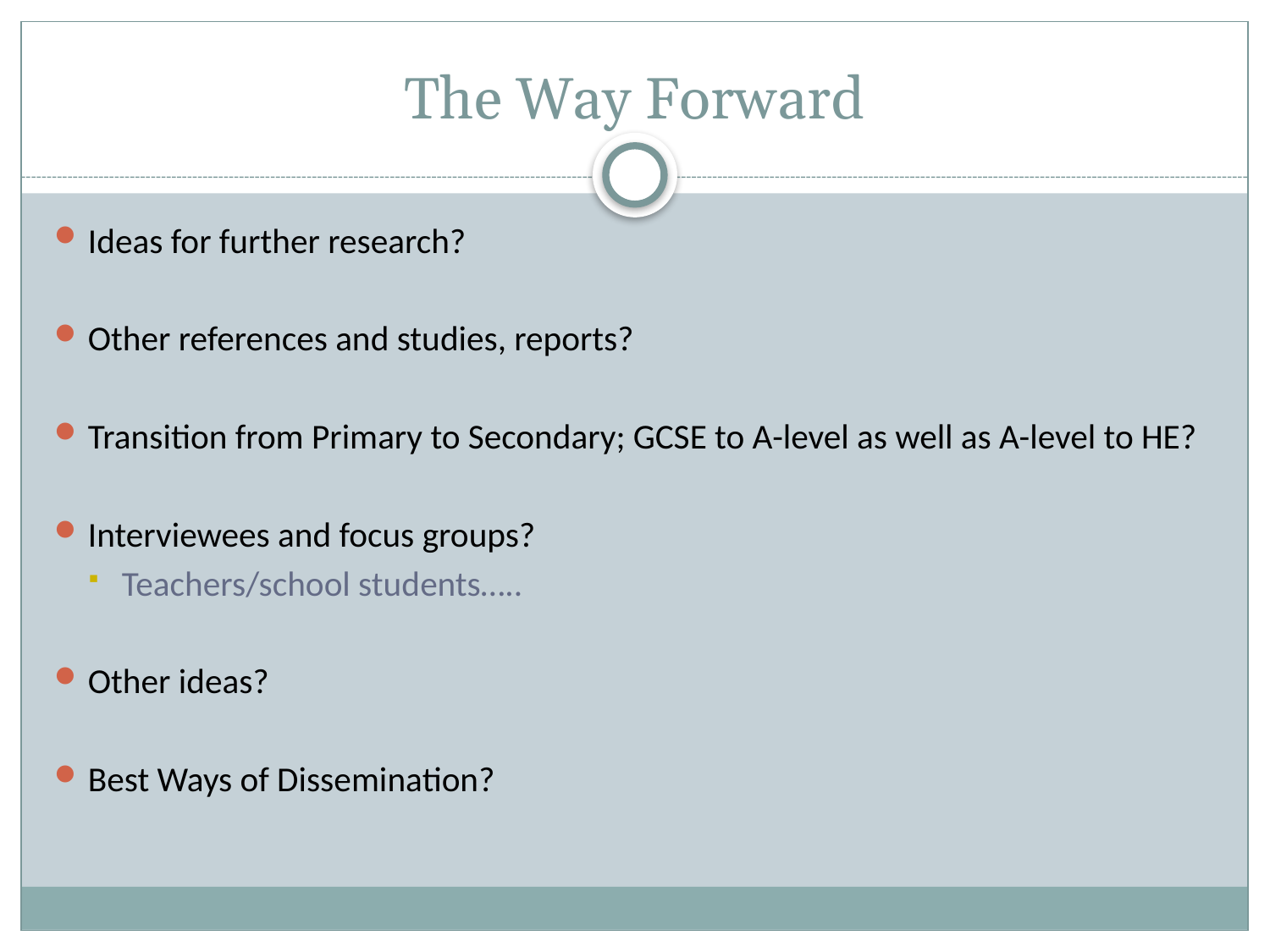

# The Way Forward
Ideas for further research?

Other references and studies, reports?

Transition from Primary to Secondary; GCSE to A-level as well as A-level to HE?

Interviewees and focus groups?
Teachers/school students…..

Other ideas?

Best Ways of Dissemination?